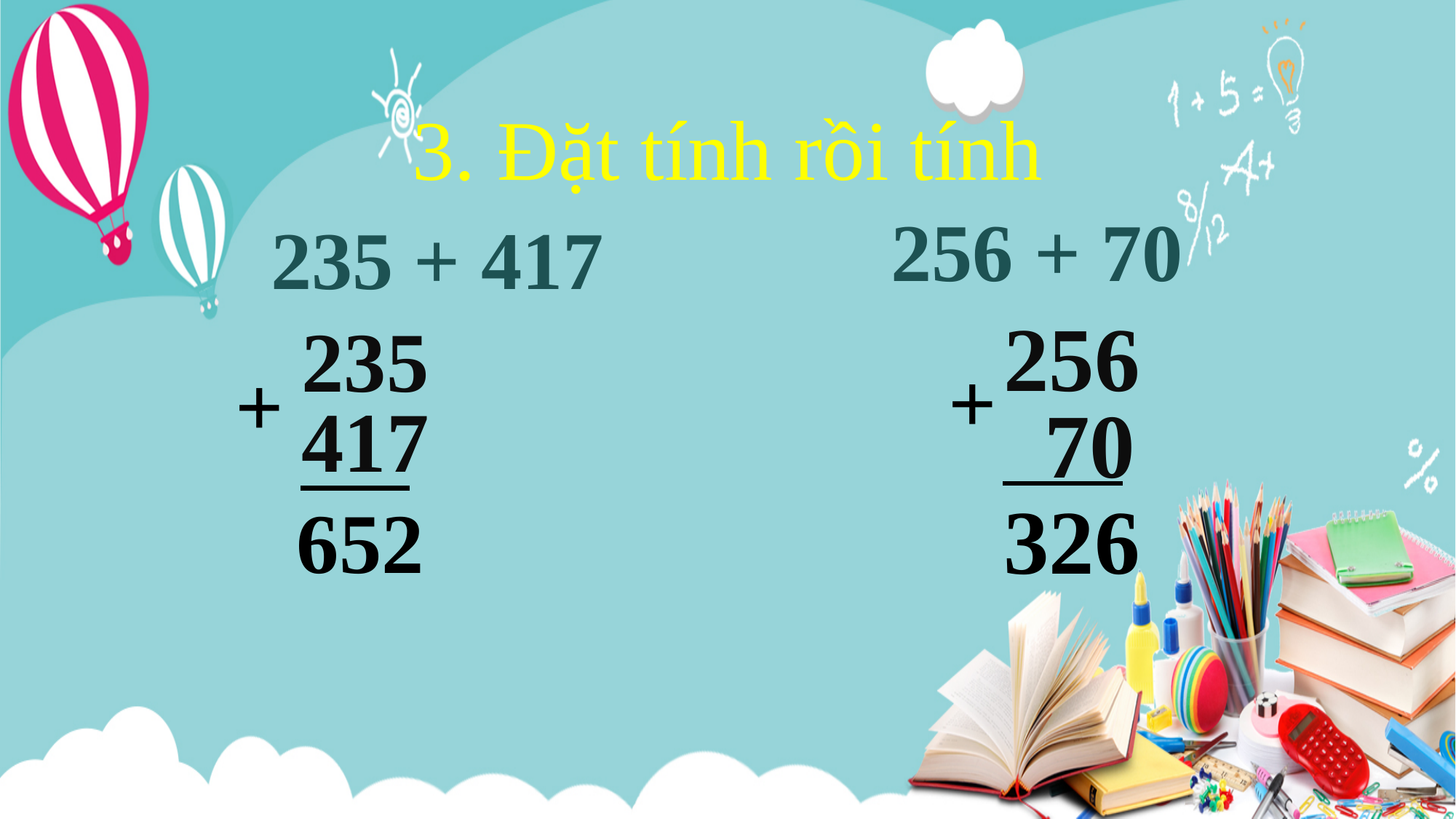

# 3. Đặt tính rồi tính
256 + 70
235 + 417
256
+
  70
235
+
417
326
652